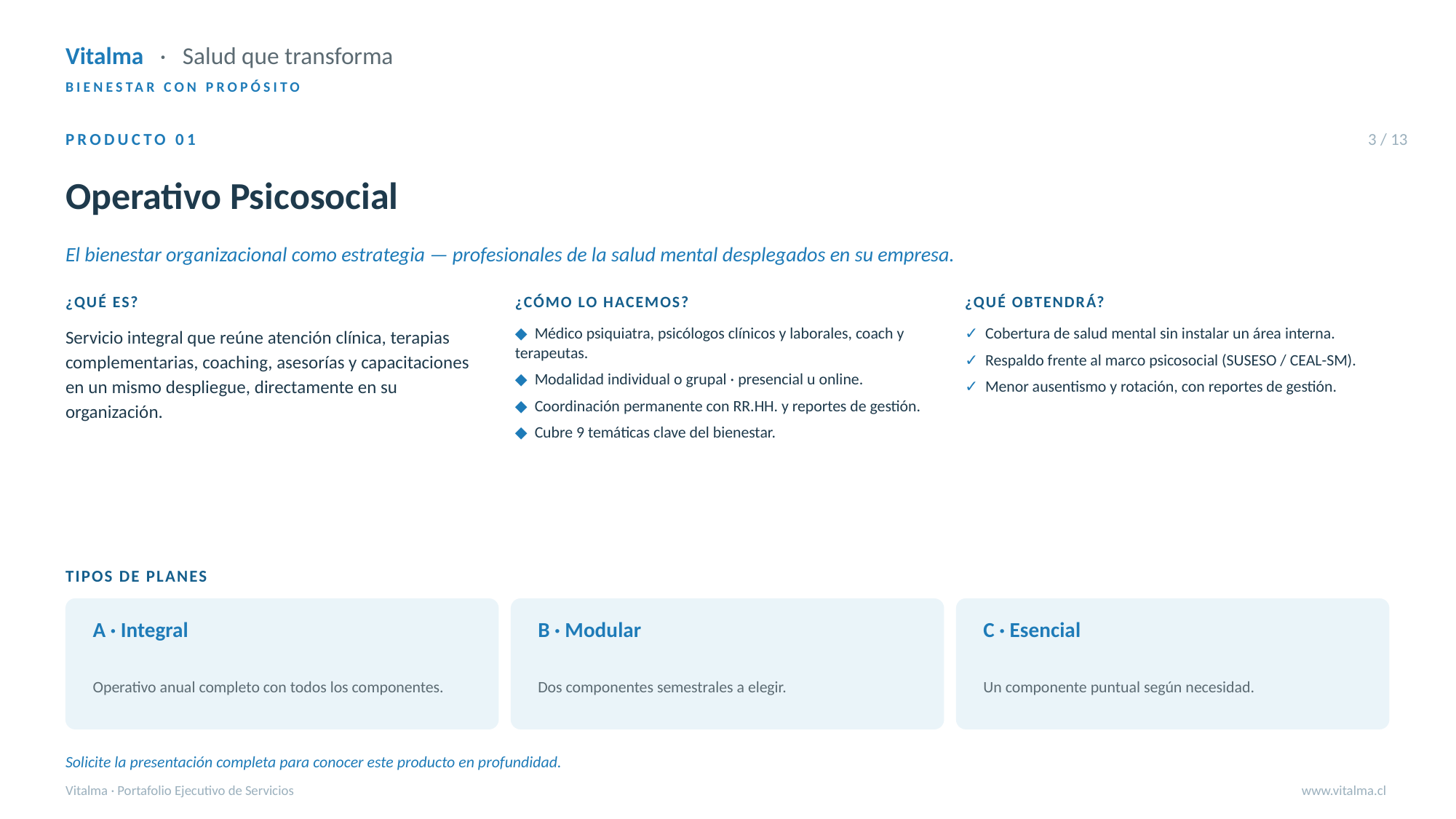

Vitalma   ·   Salud que transforma
BIENESTAR CON PROPÓSITO
PRODUCTO 01
3 / 13
Operativo Psicosocial
El bienestar organizacional como estrategia — profesionales de la salud mental desplegados en su empresa.
¿QUÉ ES?
¿CÓMO LO HACEMOS?
¿QUÉ OBTENDRÁ?
Servicio integral que reúne atención clínica, terapias complementarias, coaching, asesorías y capacitaciones en un mismo despliegue, directamente en su organización.
◆  Médico psiquiatra, psicólogos clínicos y laborales, coach y terapeutas.
◆  Modalidad individual o grupal · presencial u online.
◆  Coordinación permanente con RR.HH. y reportes de gestión.
◆  Cubre 9 temáticas clave del bienestar.
✓  Cobertura de salud mental sin instalar un área interna.
✓  Respaldo frente al marco psicosocial (SUSESO / CEAL-SM).
✓  Menor ausentismo y rotación, con reportes de gestión.
TIPOS DE PLANES

A · Integral
B · Modular
C · Esencial
Operativo anual completo con todos los componentes.
Dos componentes semestrales a elegir.
Un componente puntual según necesidad.
Solicite la presentación completa para conocer este producto en profundidad.
Vitalma · Portafolio Ejecutivo de Servicios
www.vitalma.cl